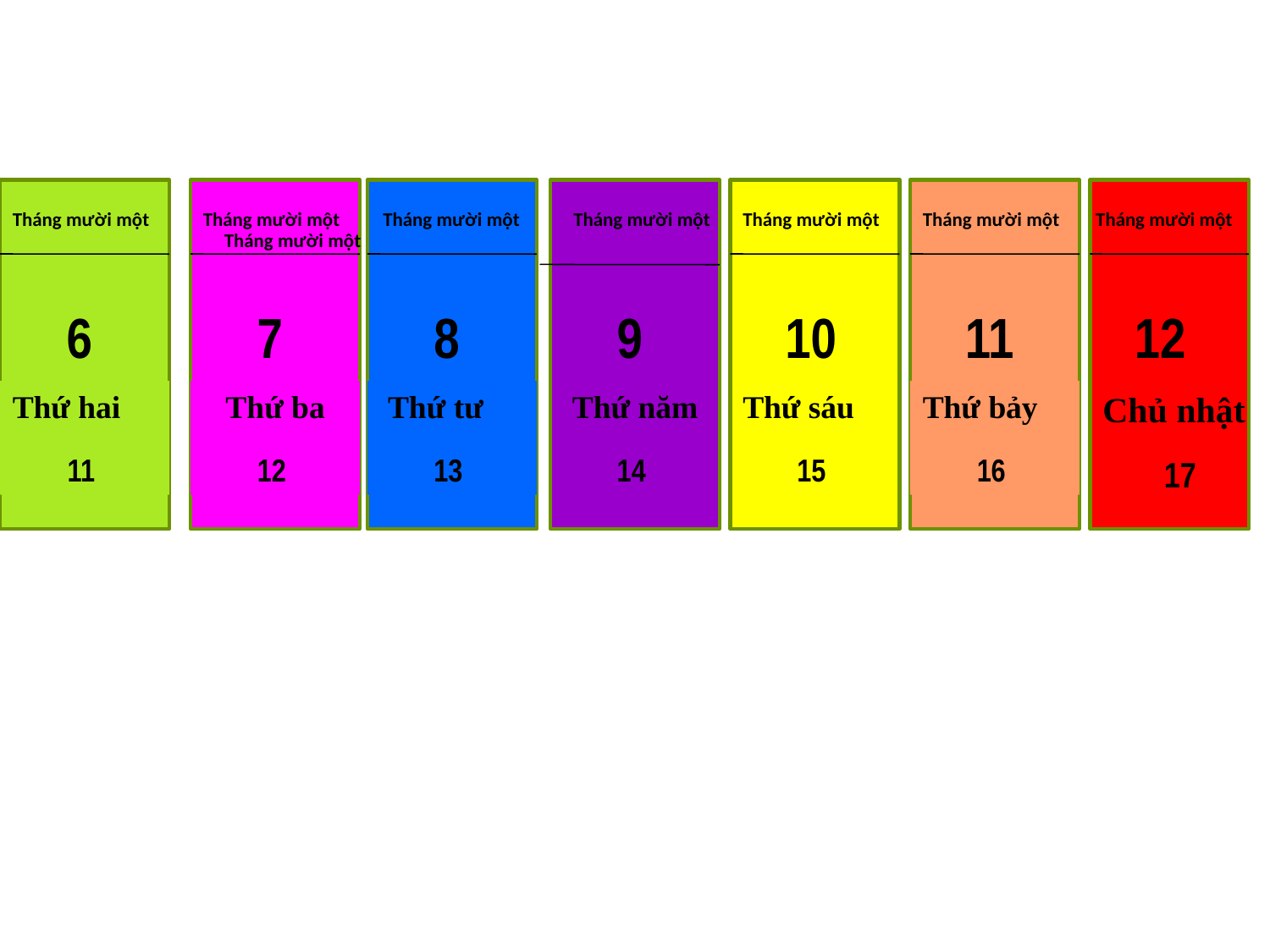

6
Thứ hai

11
Tháng mười một

7
Thứ ba

12
Tháng mười một
Tháng mười một

8
 Thứ tư

13
Tháng mười một

9
Thứ năm

14
Tháng mười một

10
Thứ sáu

15
Tháng mười một

11
Thứ bảy

16
Tháng mười một

12
Chủ nhật

17
Tháng mười một